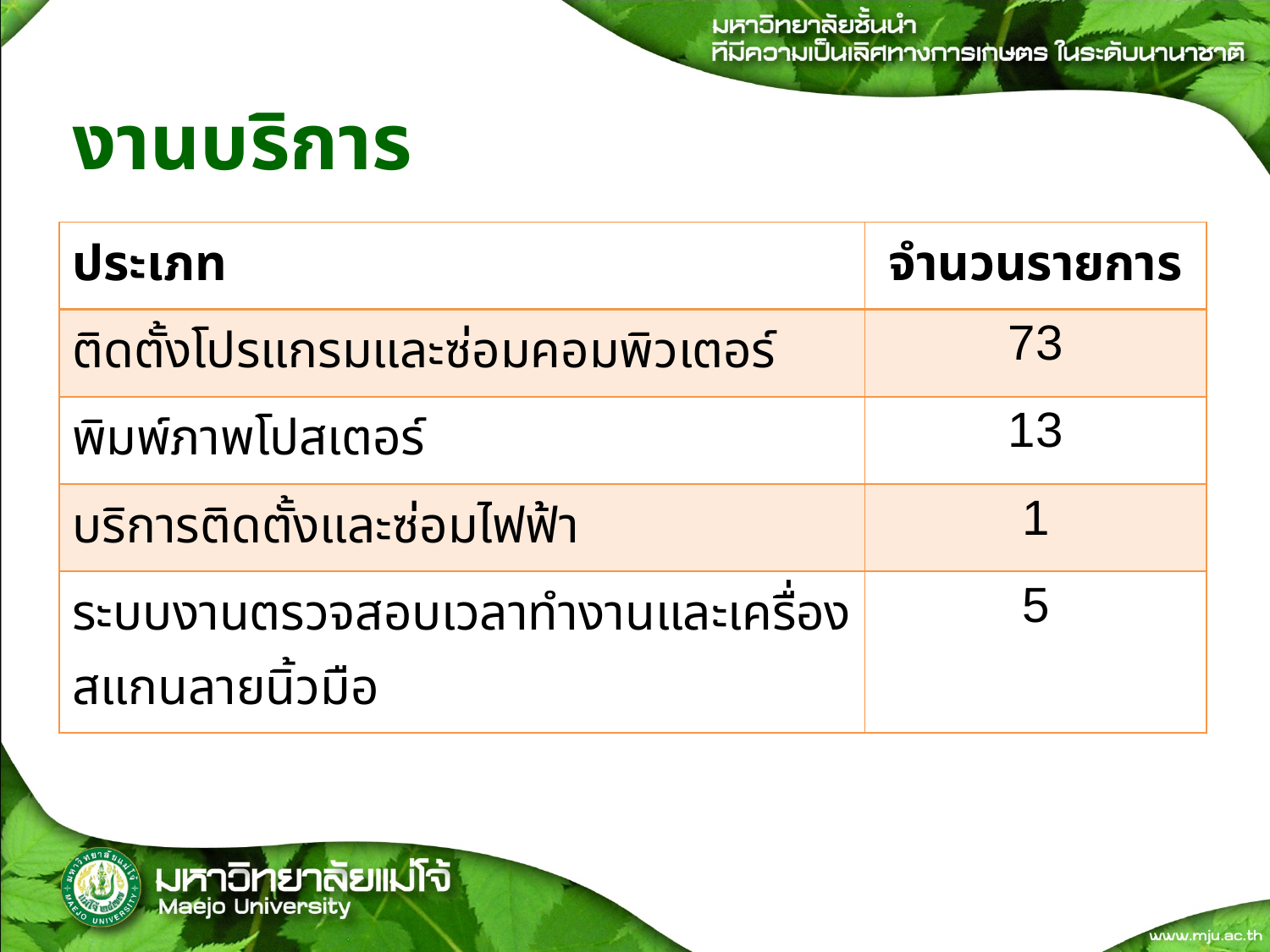

# งานบริการ
| ประเภท | จำนวนรายการ |
| --- | --- |
| ติดตั้งโปรแกรมและซ่อมคอมพิวเตอร์ | 73 |
| พิมพ์ภาพโปสเตอร์ | 13 |
| บริการติดตั้งและซ่อมไฟฟ้า | 1 |
| ระบบงานตรวจสอบเวลาทำงานและเครื่องสแกนลายนิ้วมือ | 5 |